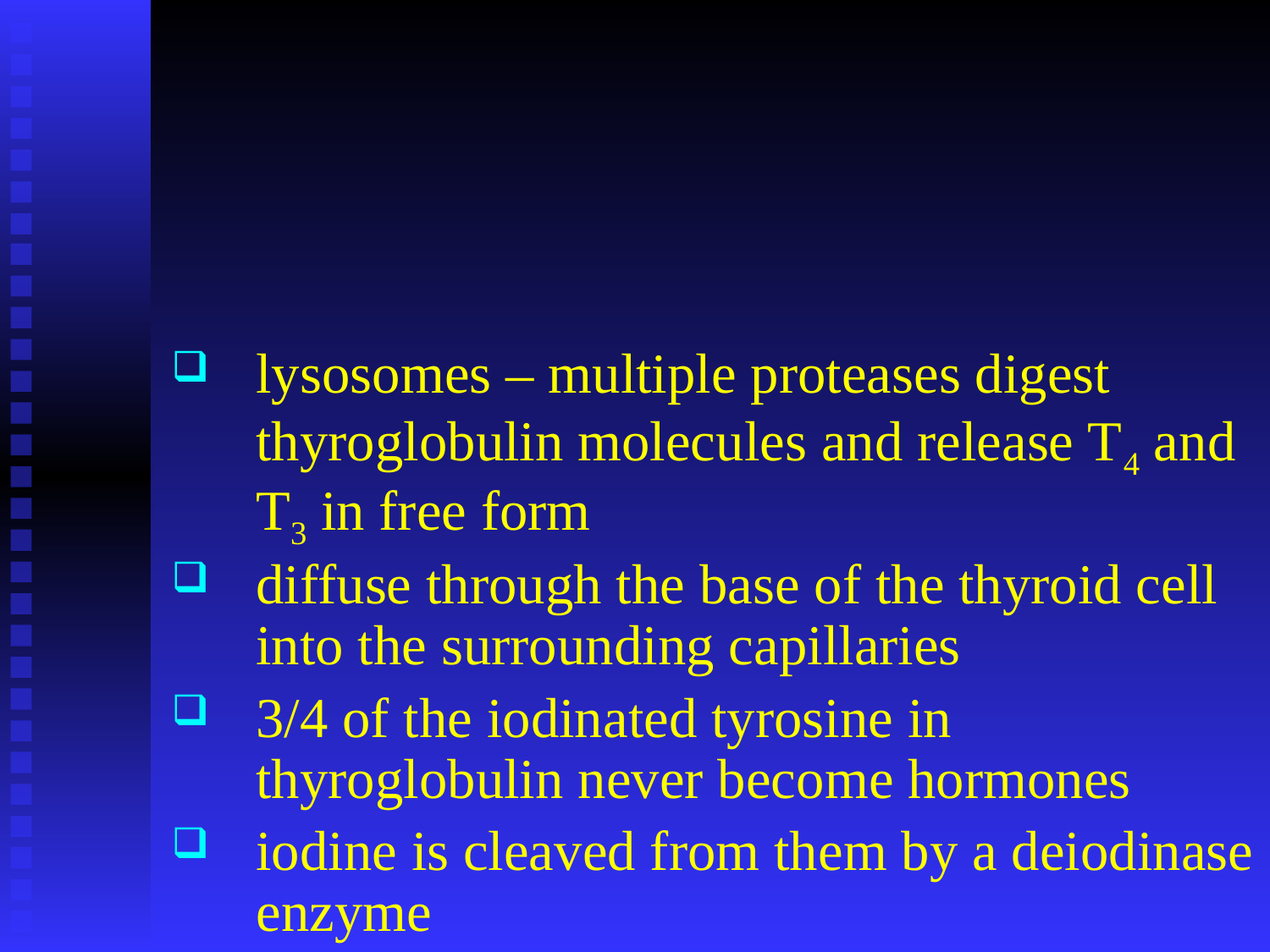

#
lysosomes – multiple proteases digest thyroglobulin molecules and release T4 and T3 in free form
diffuse through the base of the thyroid cell into the surrounding capillaries
3/4 of the iodinated tyrosine in thyroglobulin never become hormones
iodine is cleaved from them by a deiodinase enzyme